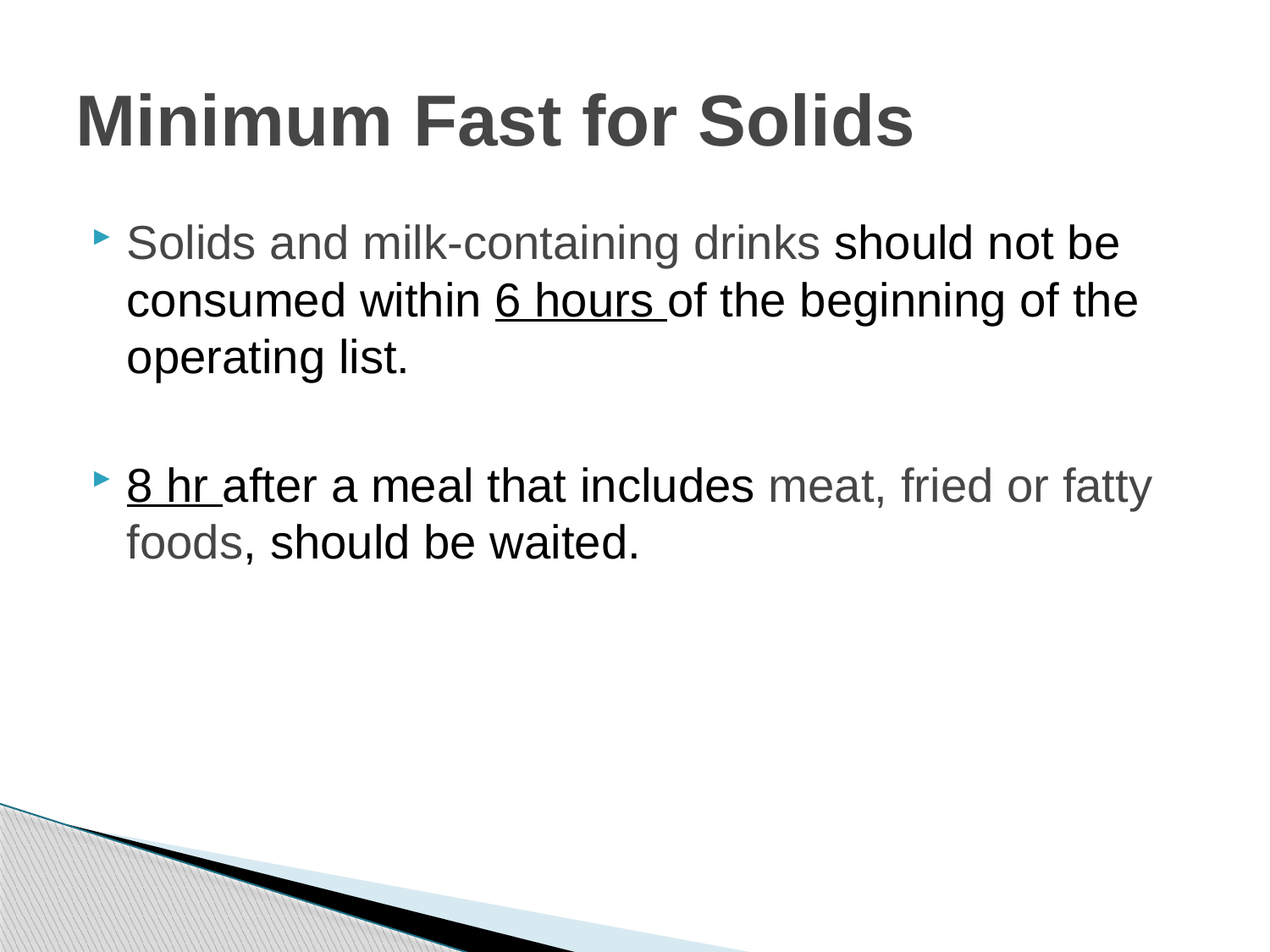

# Minimum Fast for Solids
Solids and milk-containing drinks should not be consumed within 6 hours of the beginning of the operating list.

8 hr after a meal that includes meat, fried or fatty foods, should be waited.